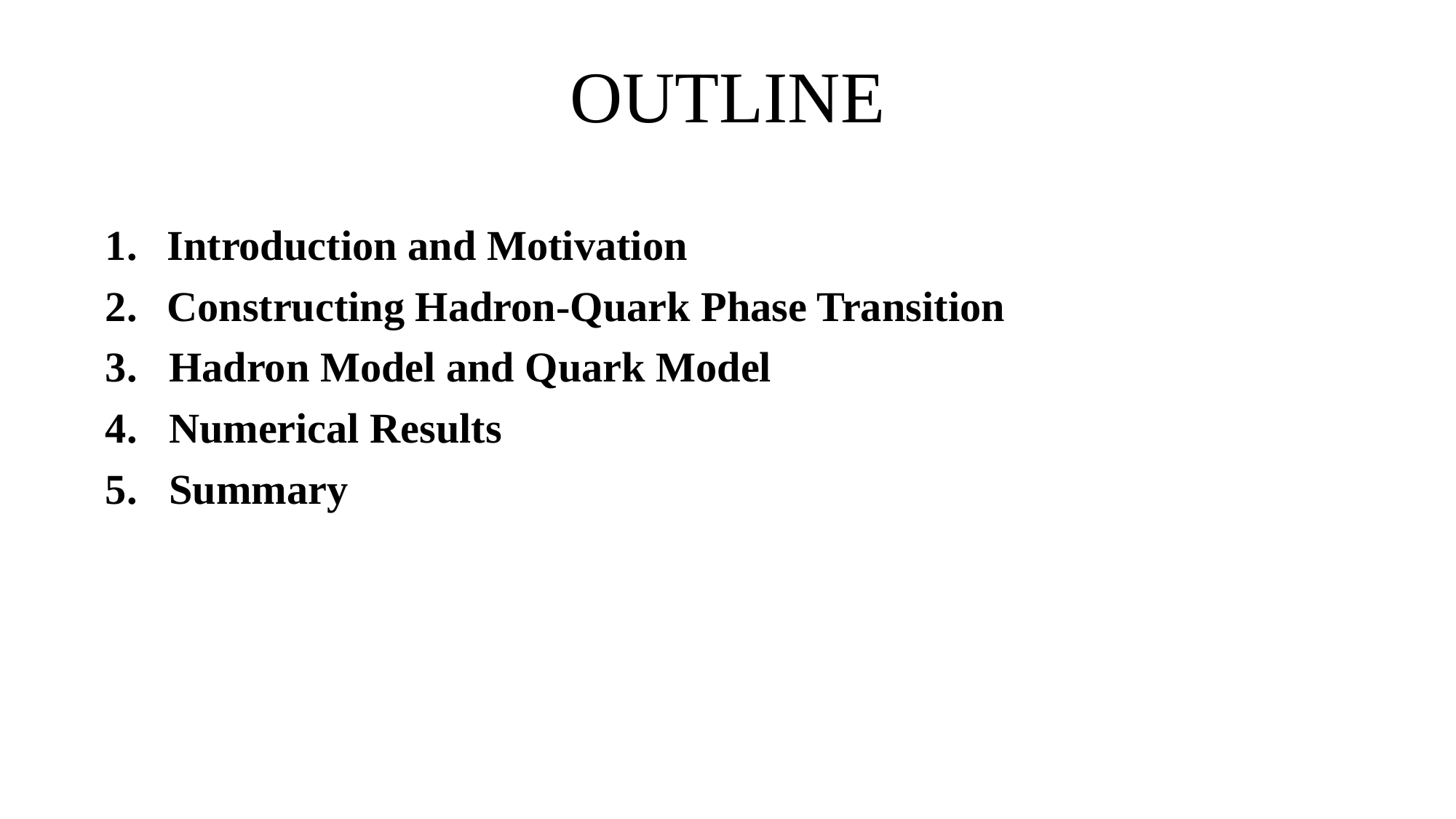

# OUTLINE
Introduction and Motivation
Constructing Hadron-Quark Phase Transition
3.   Hadron Model and Quark Model
4.   Numerical Results
5.   Summary